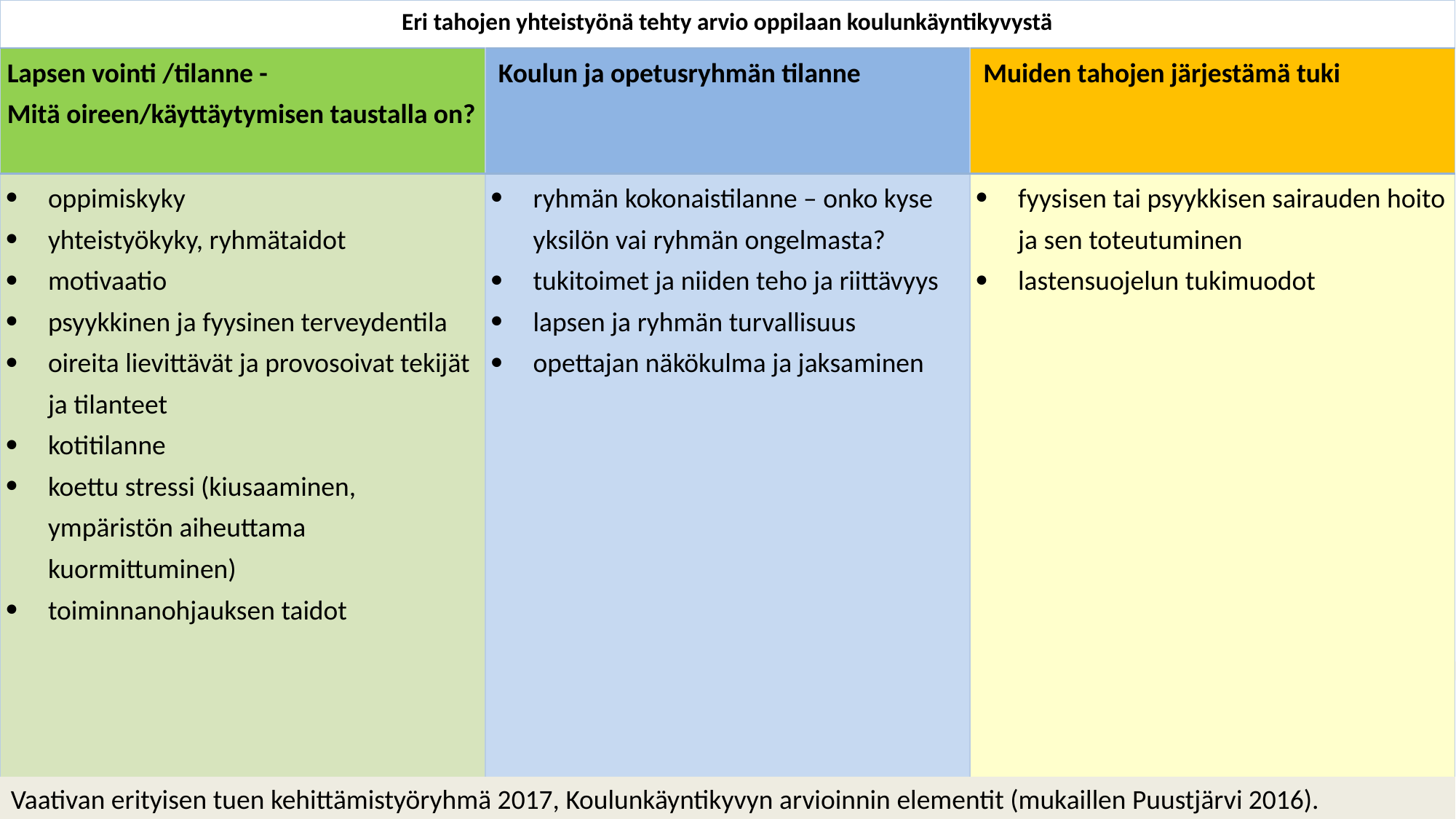

| Eri tahojen yhteistyönä tehty arvio oppilaan koulunkäyntikyvystä |  |  |
| --- | --- | --- |
| Lapsen vointi /tilanne - Mitä oireen/käyttäytymisen taustalla on? | Koulun ja opetusryhmän tilanne | Muiden tahojen järjestämä tuki |
| oppimiskyky yhteistyökyky, ryhmätaidot motivaatio psyykkinen ja fyysinen terveydentila oireita lievittävät ja provosoivat tekijät ja tilanteet kotitilanne koettu stressi (kiusaaminen, ympäristön aiheuttama kuormittuminen) toiminnanohjauksen taidot | ryhmän kokonaistilanne – onko kyse yksilön vai ryhmän ongelmasta? tukitoimet ja niiden teho ja riittävyys lapsen ja ryhmän turvallisuus opettajan näkökulma ja jaksaminen | fyysisen tai psyykkisen sairauden hoito ja sen toteutuminen lastensuojelun tukimuodot |
Vaativan erityisen tuen kehittämistyöryhmä 2017, Koulunkäyntikyvyn arvioinnin elementit (mukaillen Puustjärvi 2016).